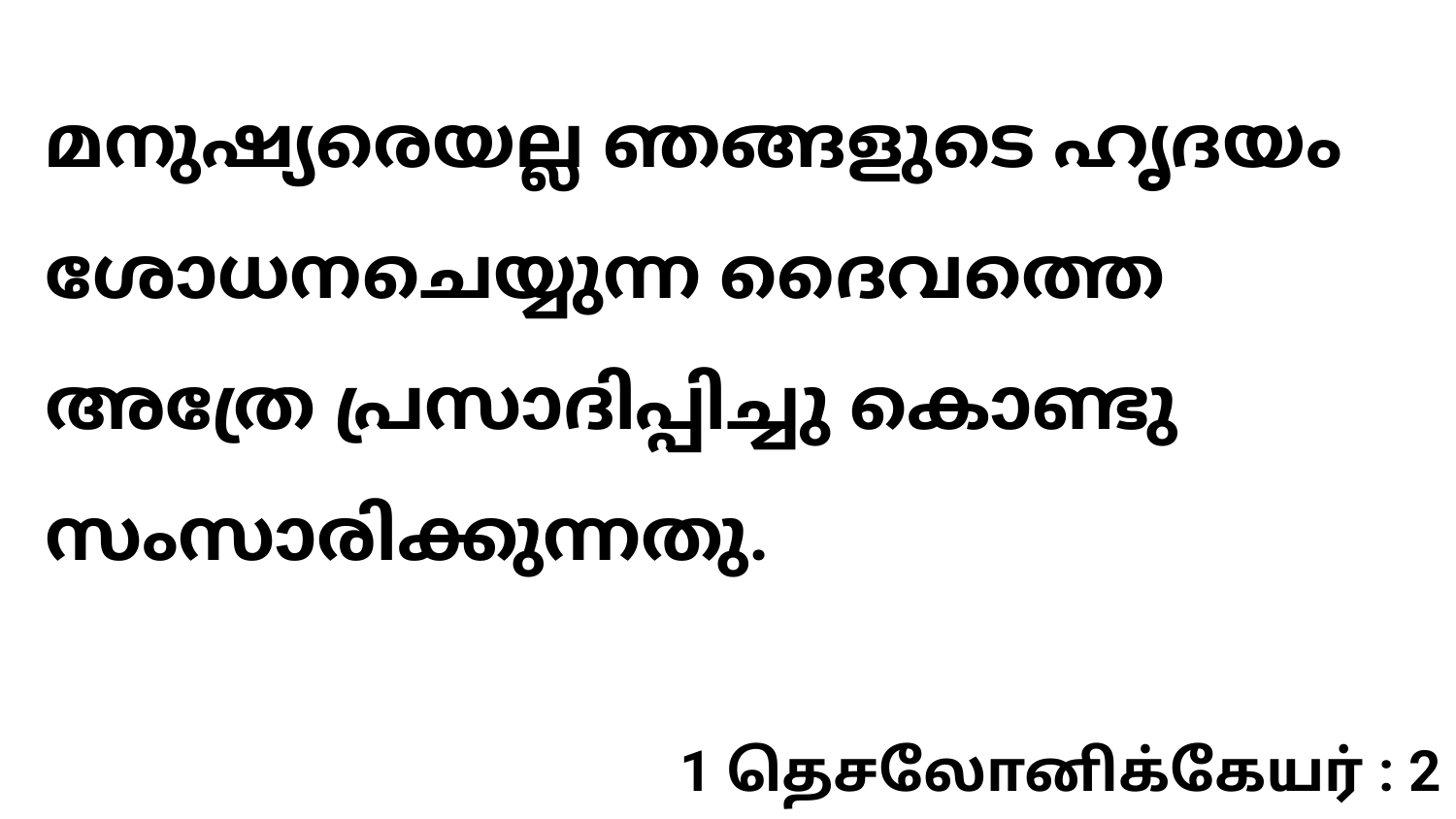

മനുഷ്യരെയല്ല ഞങ്ങളുടെ ഹൃദയം ശോധനചെയ്യുന്ന ദൈവത്തെ അത്രേ പ്രസാദിപ്പിച്ചു കൊണ്ടു സംസാരിക്കുന്നതു.
1 தெசலோனிக்கேயர் : 2